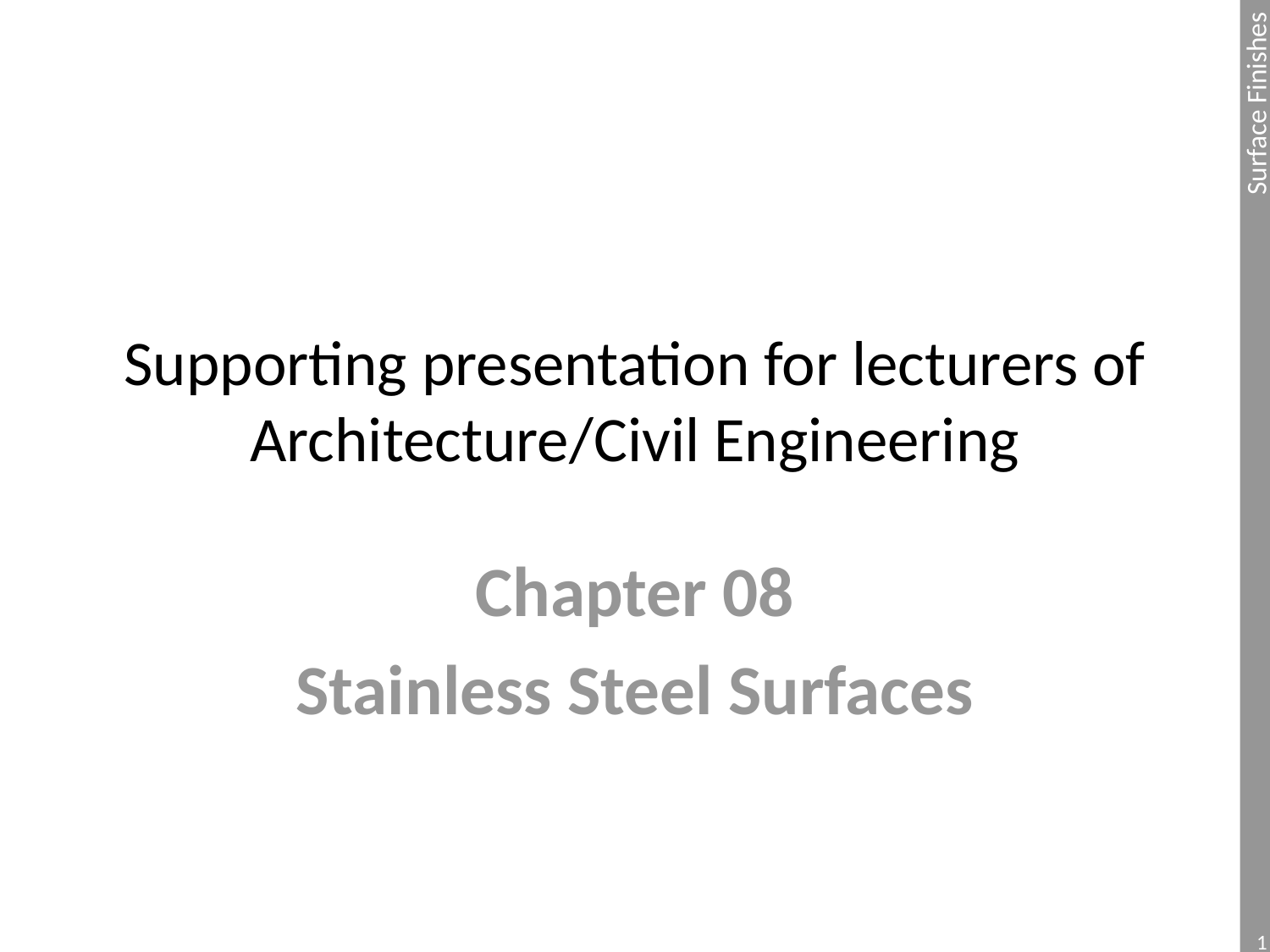

# Supporting presentation for lecturers of Architecture/Civil Engineering
Chapter 08
Stainless Steel Surfaces
1